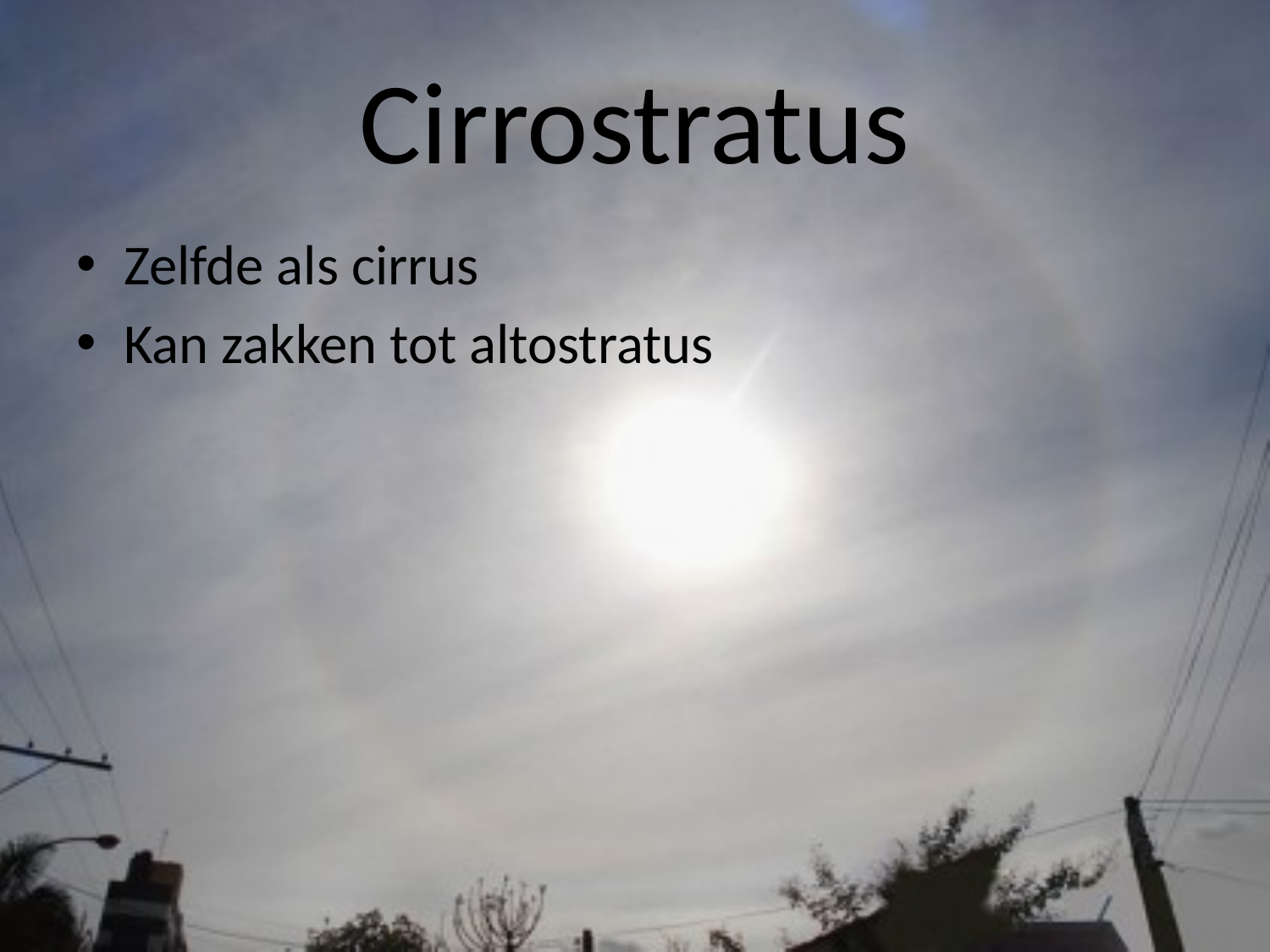

# Cirrostratus
Zelfde als cirrus
Kan zakken tot altostratus